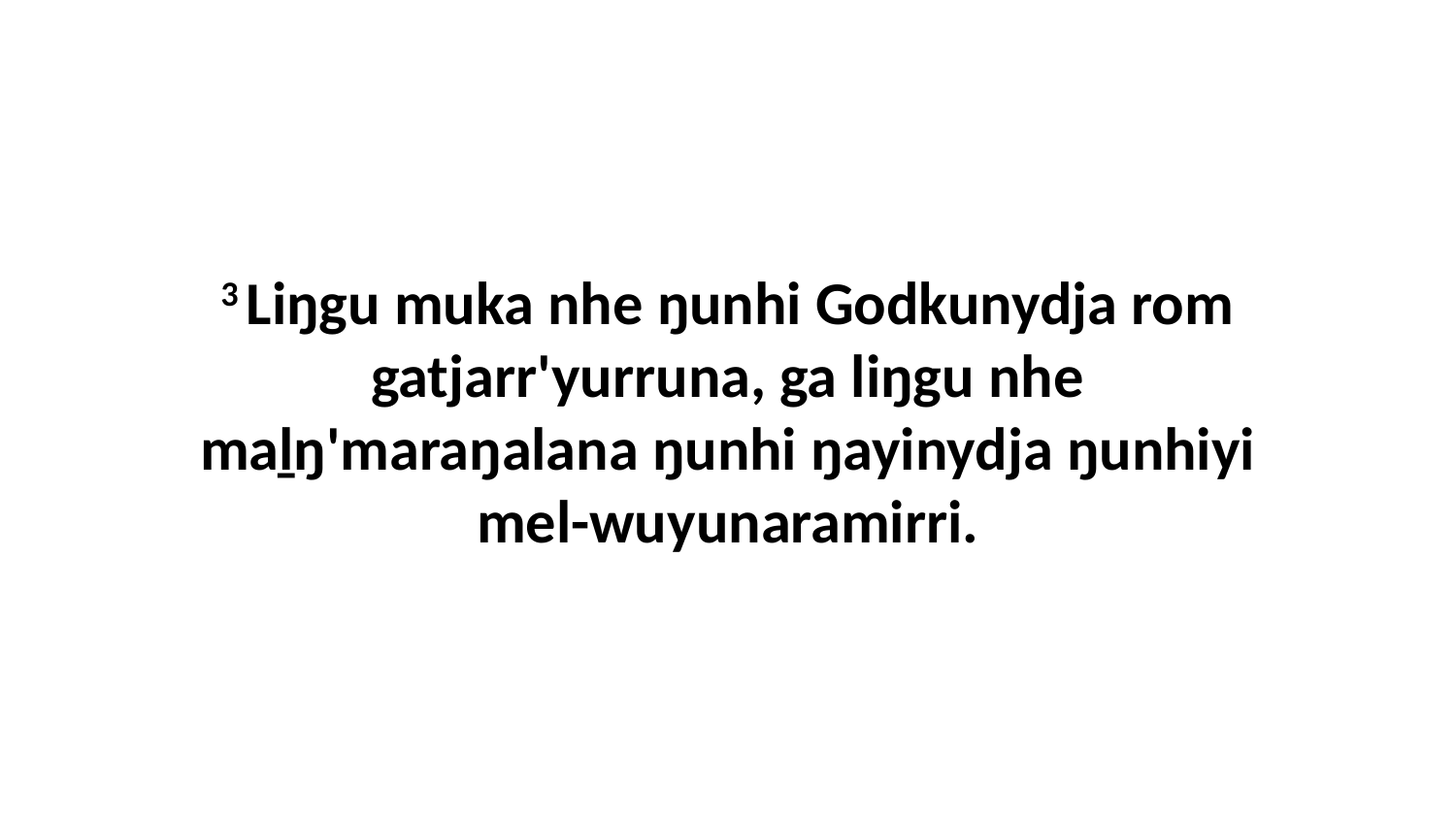

3 Liŋgu muka nhe ŋunhi Godkunydja rom gatjarr'yurruna, ga liŋgu nhe maḻŋ'maraŋalana ŋunhi ŋayinydja ŋunhiyi mel-wuyunaramirri.